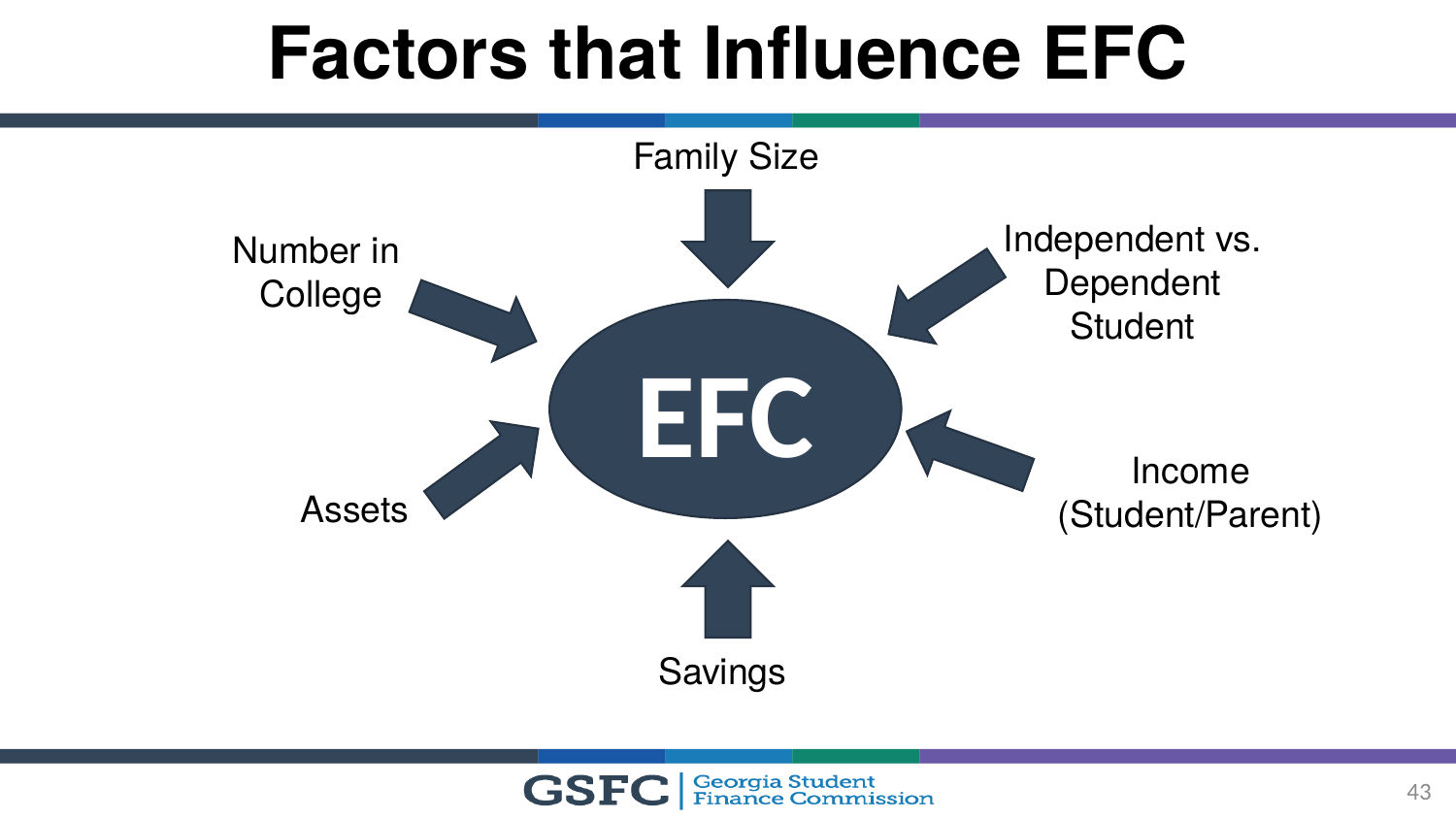

# Factors that Influence EFC
Family Size

Independent vs. Dependent Student
Number in
College

EFC

Income (Student/Parent)
Assets

Savings
43